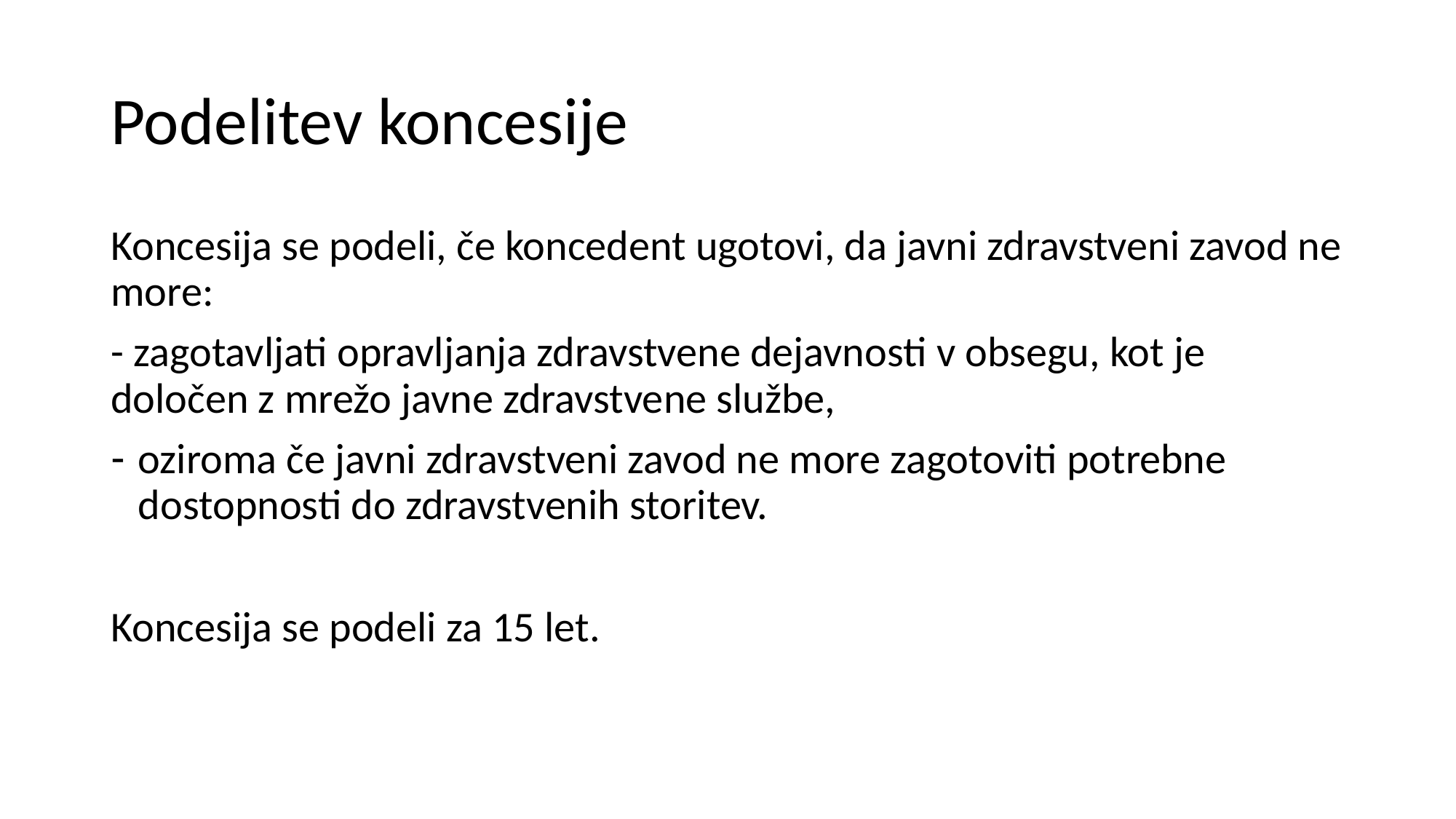

# Podelitev koncesije
Koncesija se podeli, če koncedent ugotovi, da javni zdravstveni zavod ne more:
- zagotavljati opravljanja zdravstvene dejavnosti v obsegu, kot je določen z mrežo javne zdravstvene službe,
oziroma če javni zdravstveni zavod ne more zagotoviti potrebne dostopnosti do zdravstvenih storitev.

Koncesija se podeli za 15 let.